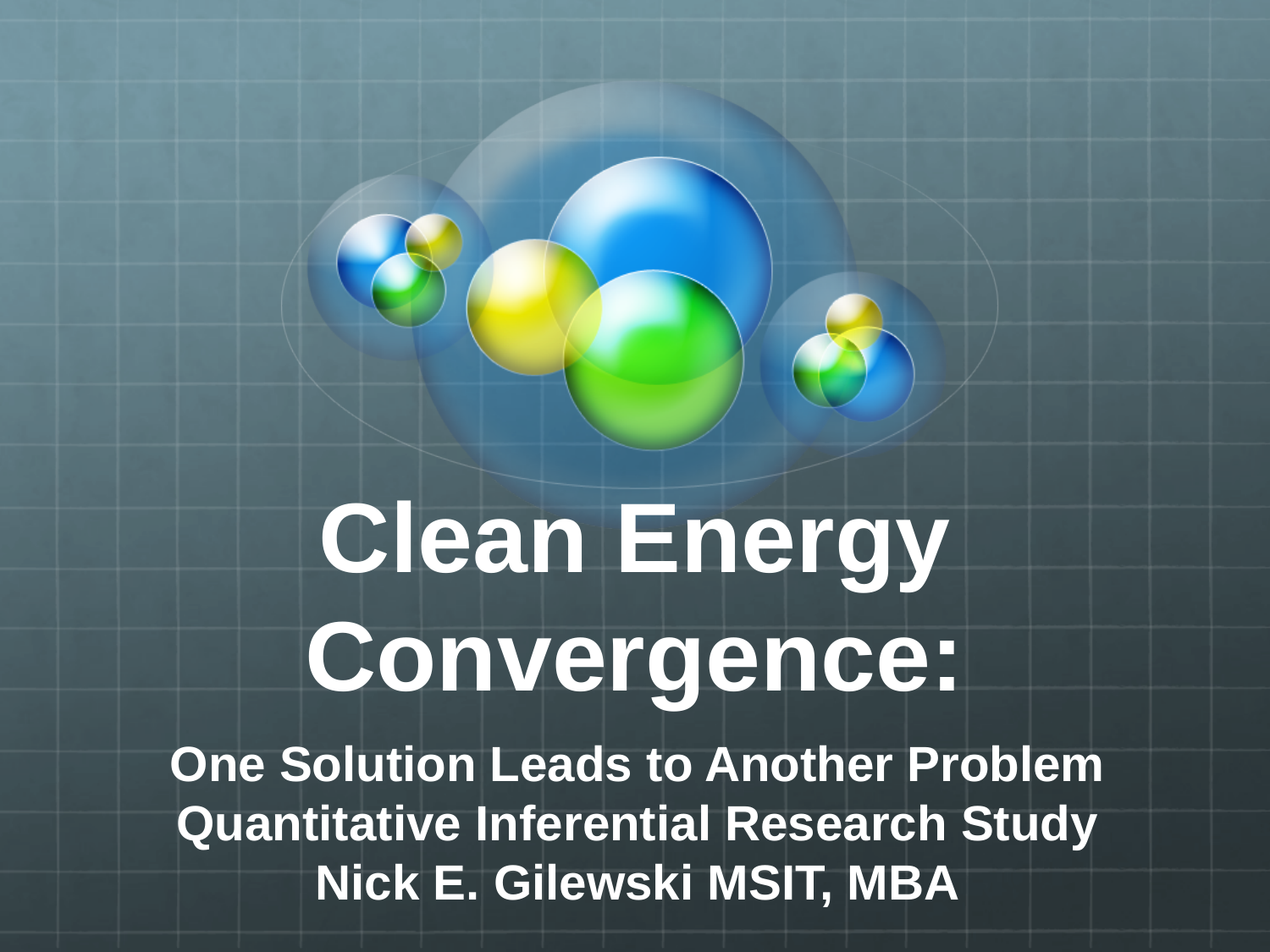

# Clean Energy Convergence:
One Solution Leads to Another Problem
Quantitative Inferential Research Study
Nick E. Gilewski MSIT, MBA